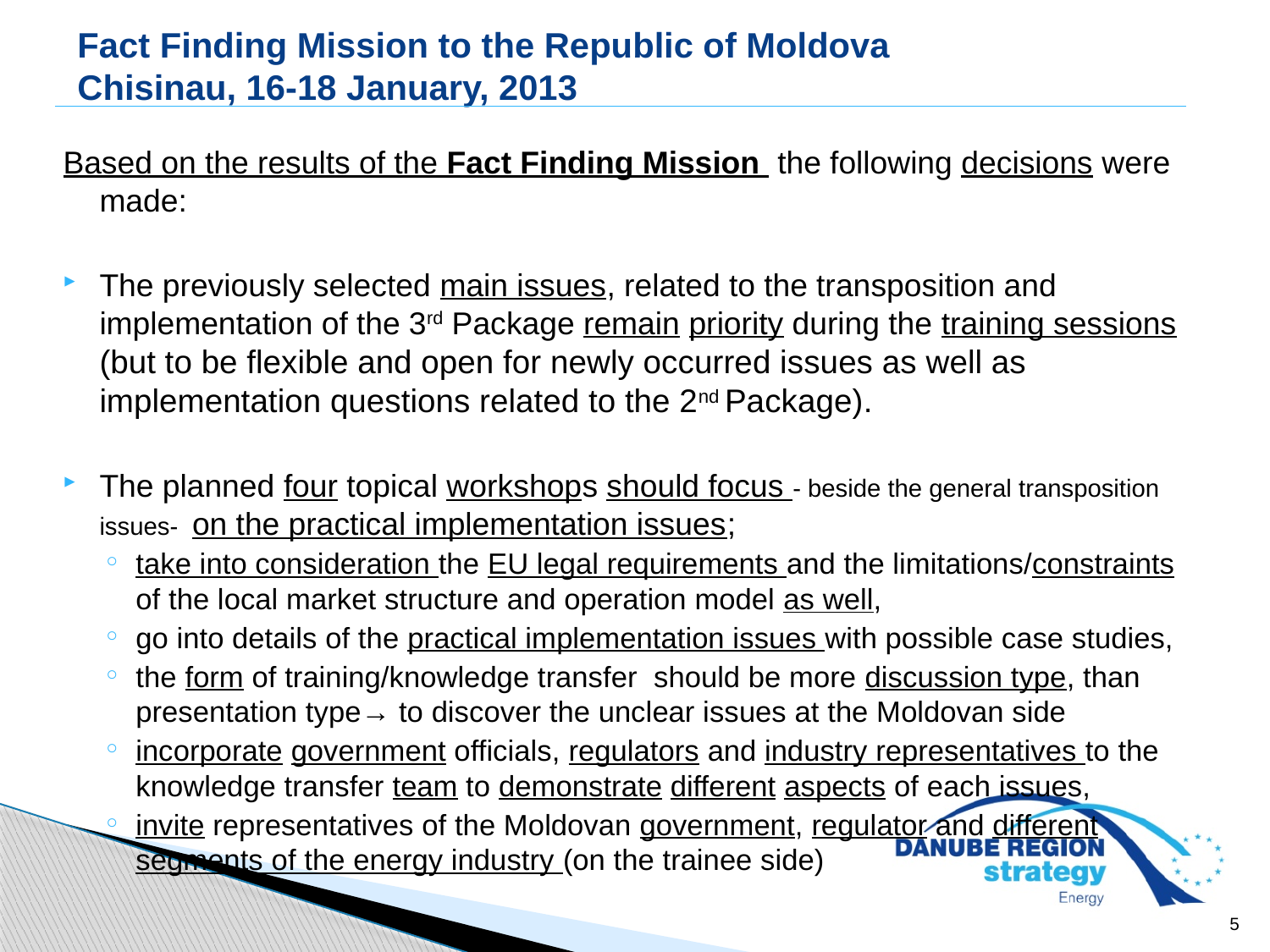

Fact Finding Mission to the Republic of Moldova
Chisinau, 16-18 January, 2013
Based on the results of the Fact Finding Mission  the following decisions were made:

The previously selected main issues, related to the transposition and implementation of the 3rd Package remain priority during the training sessions (but to be flexible and open for newly occurred issues as well as  implementation questions related to the 2nd Package).

The planned four topical workshops should focus - beside the general transposition issues-  on the practical implementation issues;
take into consideration the EU legal requirements and the limitations/constraints of the local market structure and operation model as well,
go into details of the practical implementation issues with possible case studies,
the form of training/knowledge transfer  should be more discussion type, than presentation type→ to discover the unclear issues at the Moldovan side
incorporate government officials, regulators and industry representatives to the knowledge transfer team to demonstrate different aspects of each issues,
invite representatives of the Moldovan government, regulator and different segments of the energy industry (on the trainee side)

5